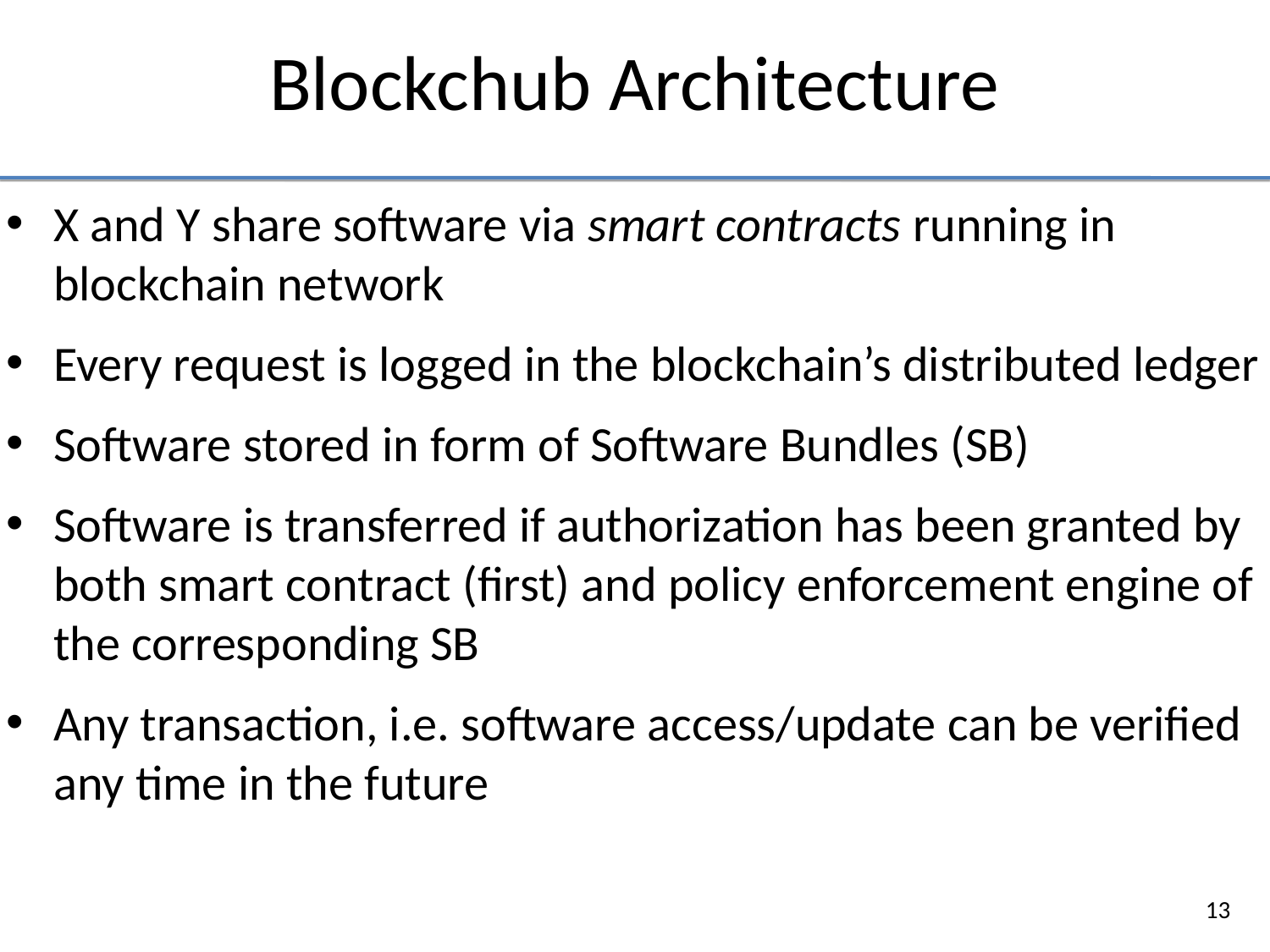

Blockchub Architecture

X and Y share software via smart contracts running in blockchain network

Every request is logged in the blockchain’s distributed ledger

Software stored in form of Software Bundles (SB)

Software is transferred if authorization has been granted by both smart contract (first) and policy enforcement engine of the corresponding SB

Any transaction, i.e. software access/update can be verified any time in the future
13